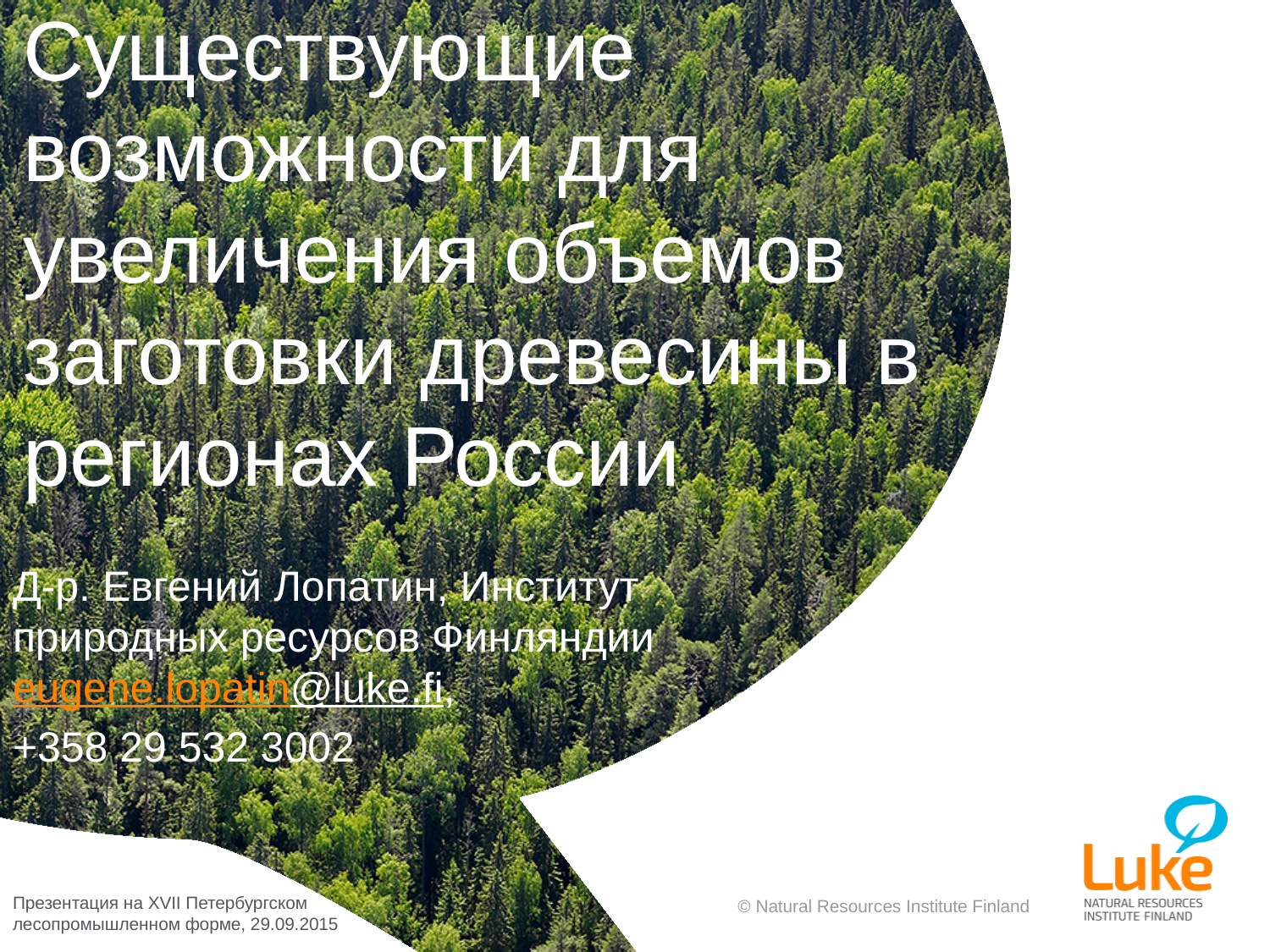

# Существующие возможности для увеличения объемов заготовки древесины в регионах России
Д-р. Евгений Лопатин, Институт природных ресурсов Финляндии eugene.lopatin@luke.fi,
+358 29 532 3002

1
29.9.2015
Презентация на XVII Петербургском лесопромышленном форме, 29.09.2015